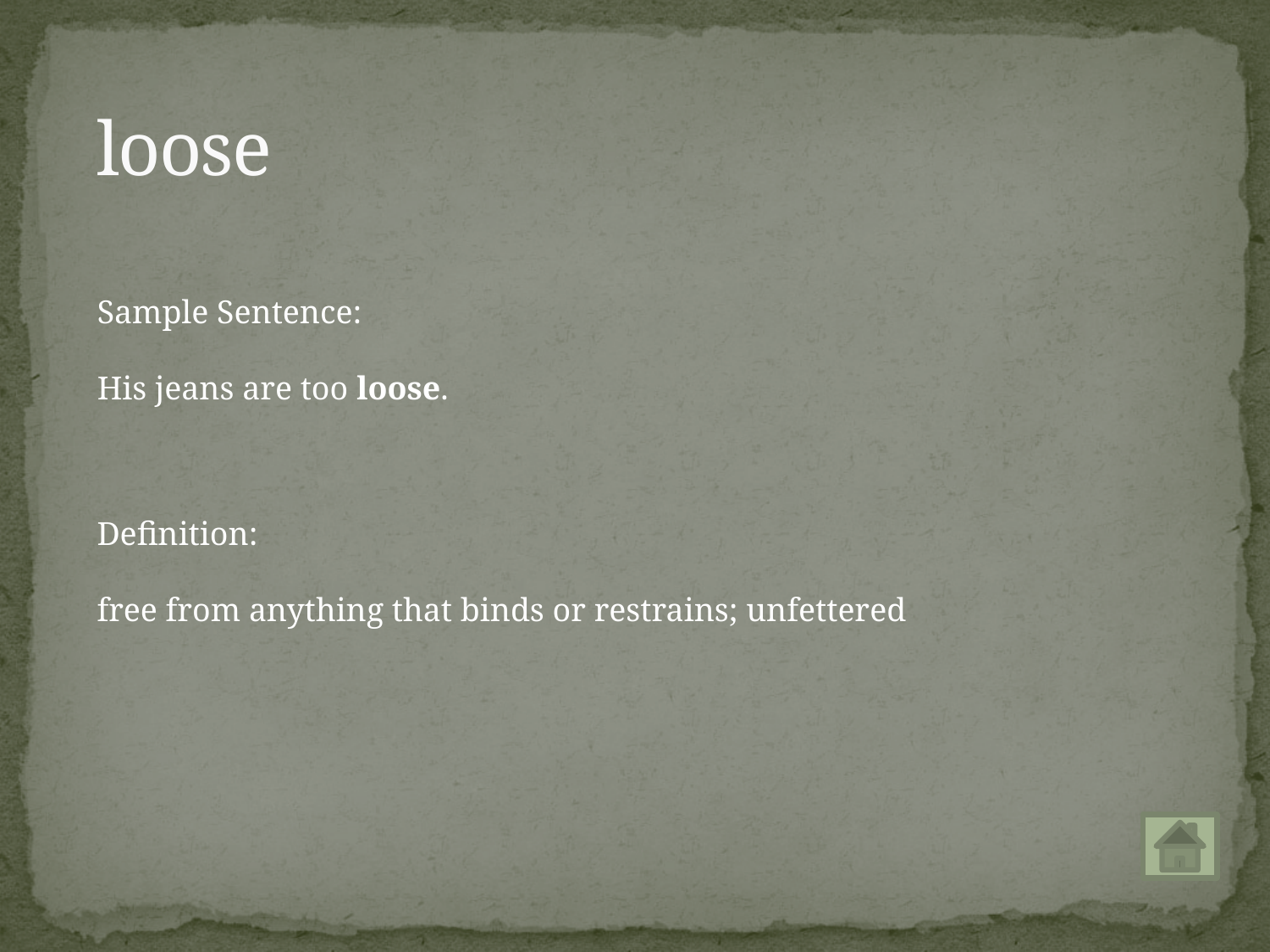

# loose
Sample Sentence:

His jeans are too loose.
Definition:

free from anything that binds or restrains; unfettered